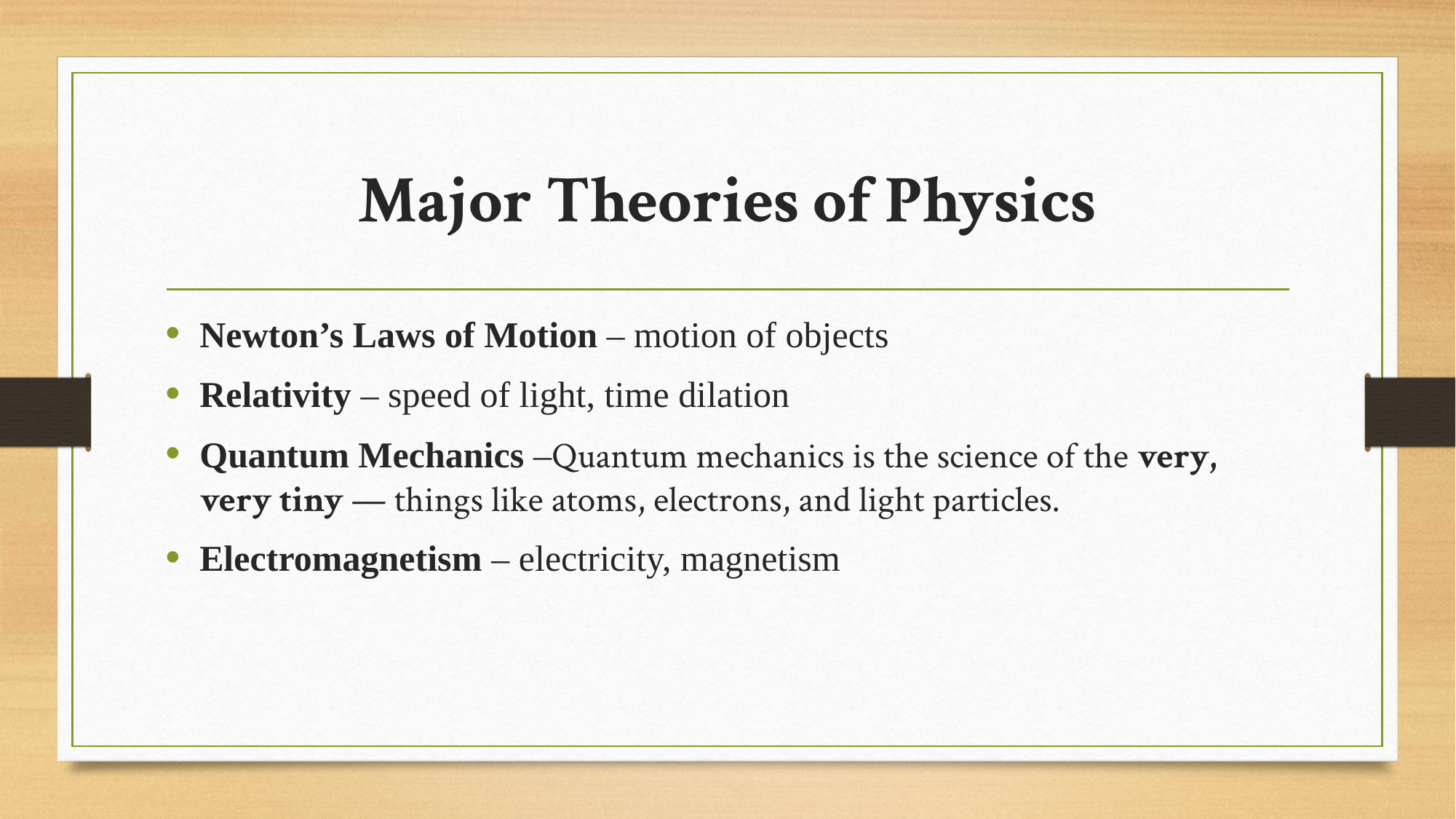

# Major Theories of Physics
Newton’s Laws of Motion – motion of objects
Relativity – speed of light, time dilation
Quantum Mechanics –Quantum mechanics is the science of the very, very tiny — things like atoms, electrons, and light particles.
Electromagnetism – electricity, magnetism